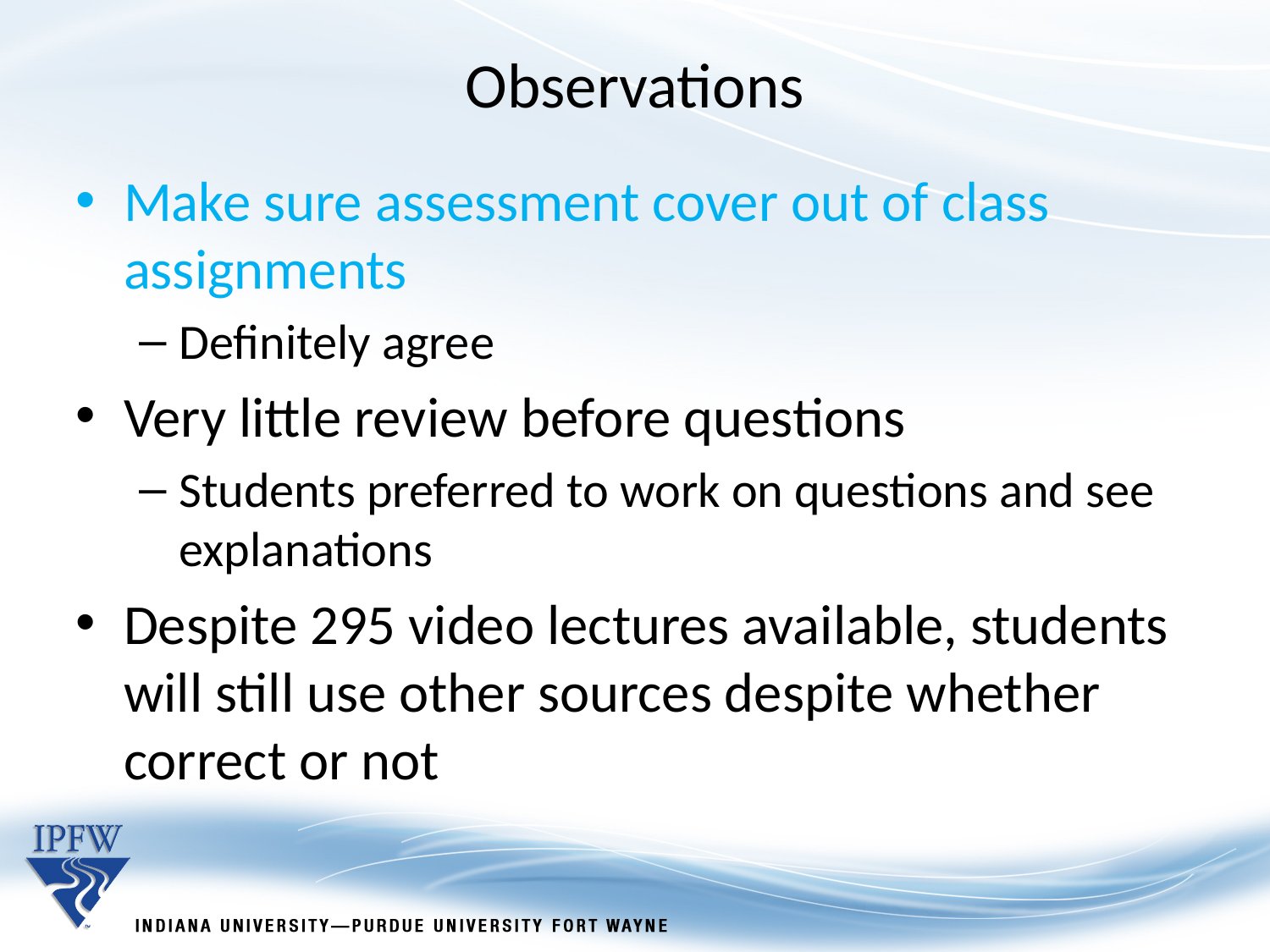

Observations
Make sure assessment cover out of class assignments
Definitely agree
Very little review before questions
Students preferred to work on questions and see explanations
Despite 295 video lectures available, students will still use other sources despite whether correct or not